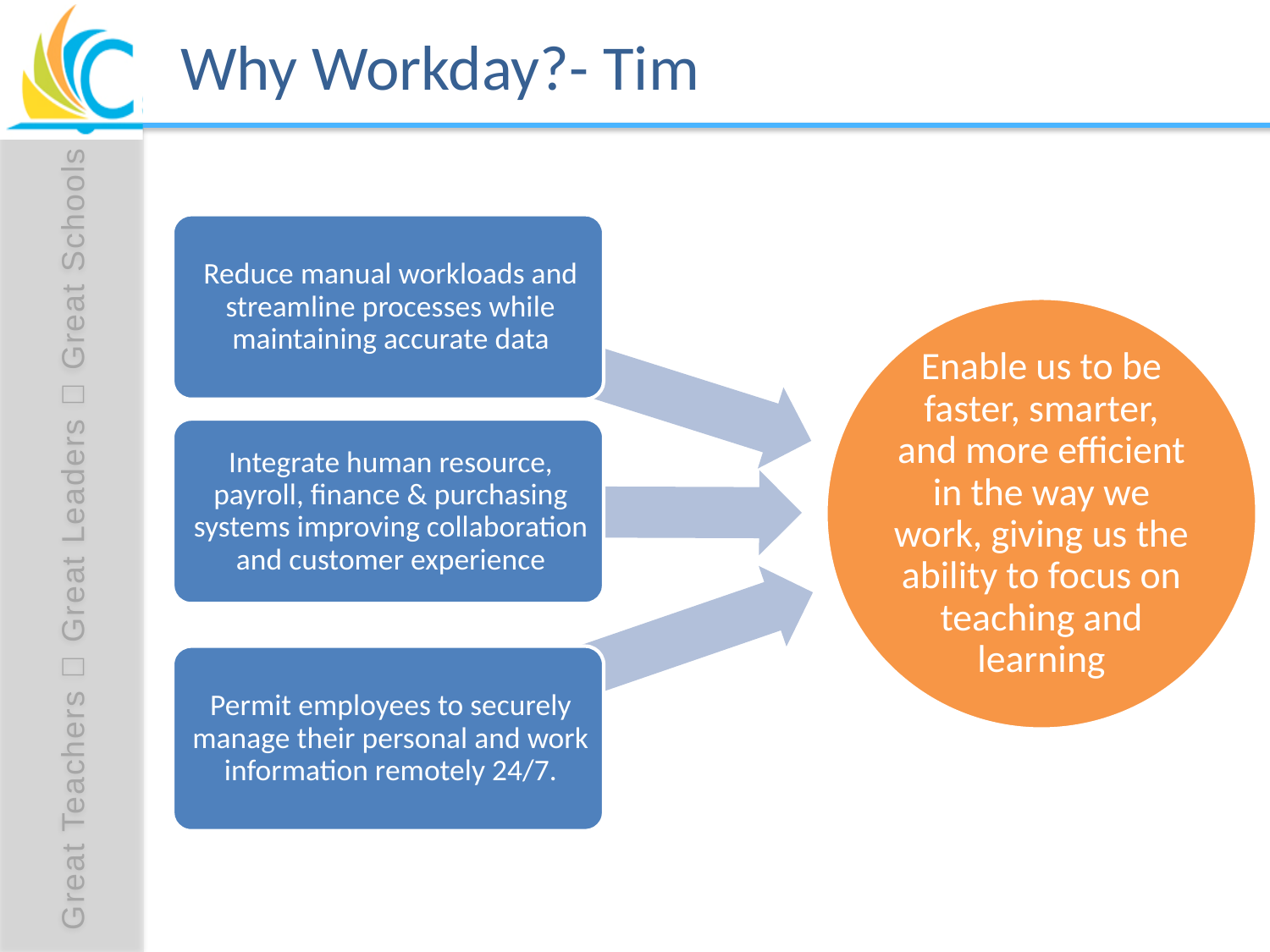

# Why Workday?- Tim
Enable us to be faster, smarter, and more efficient in the way we work, giving us the ability to focus on teaching and learning
Reduce manual workloads and streamline processes while maintaining accurate data
Integrate human resource, payroll, finance & purchasing systems improving collaboration and customer experience
Permit employees to securely manage their personal and work information remotely 24/7.